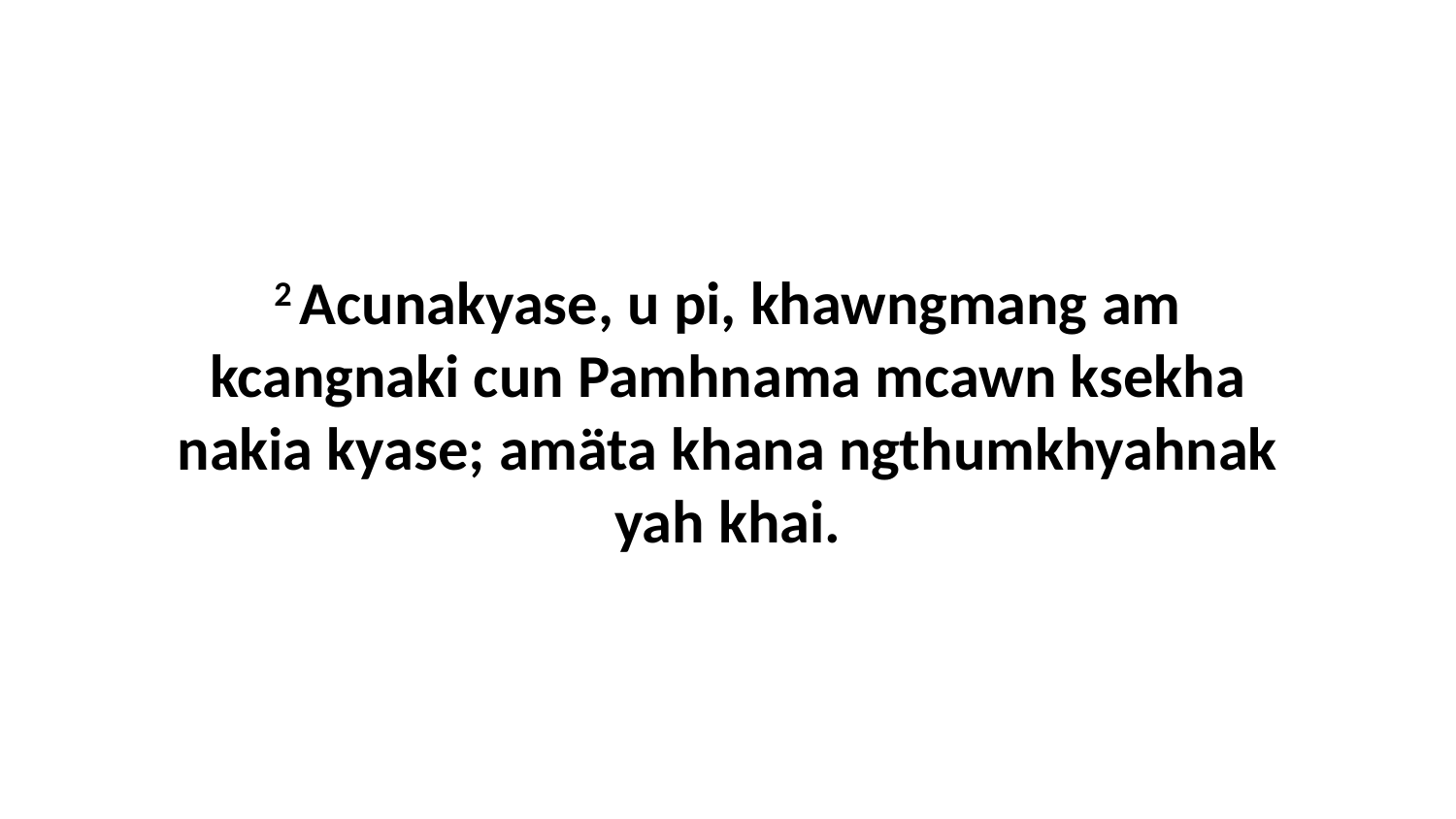

2 Acunakyase, u pi, khawngmang am kcangnaki cun Pamhnama mcawn ksekha nakia kyase; amäta khana ngthumkhyahnak yah khai.